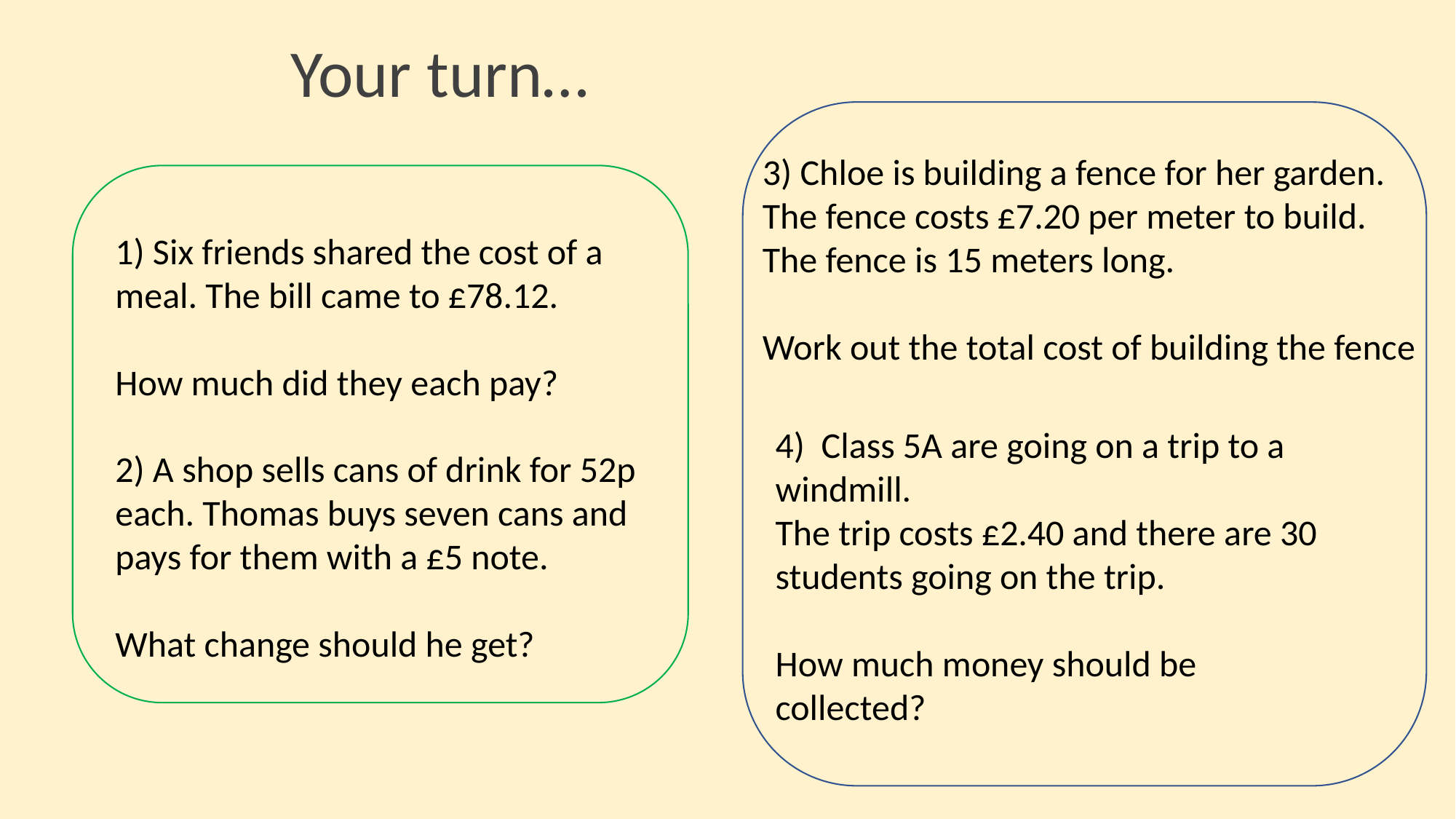

# Your turn…

3) Chloe is building a fence for her garden. The fence costs £7.20 per meter to build. The fence is 15 meters long.

Work out the total cost of building the fence

1) Six friends shared the cost of a meal. The bill came to £78.12.

How much did they each pay?
4)  Class 5A are going on a trip to a windmill.
The trip costs £2.40 and there are 30 students going on the trip.

How much money should be collected?
2) A shop sells cans of drink for 52p each. Thomas buys seven cans and pays for them with a £5 note.

What change should he get?